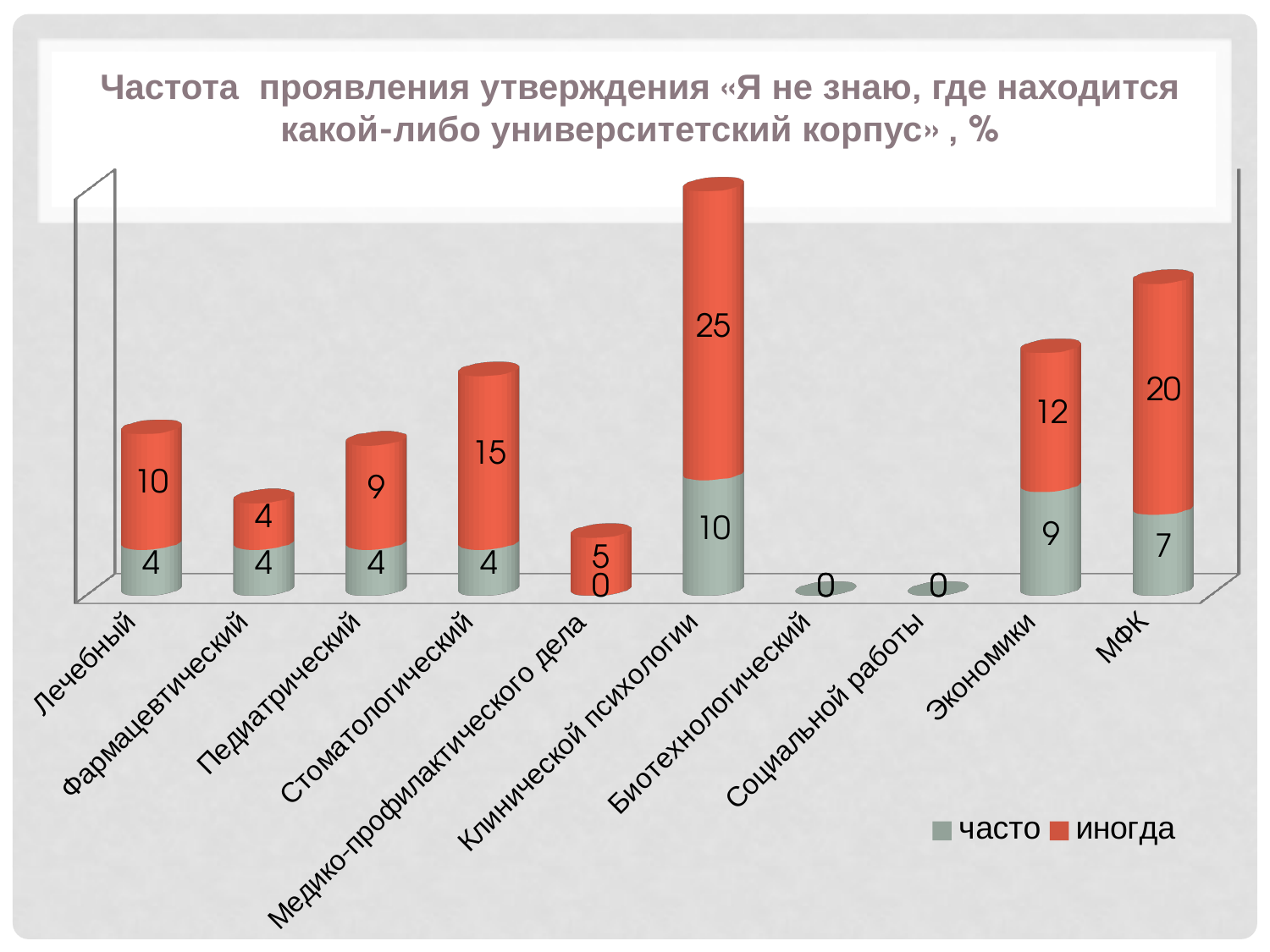

Частота  проявления утверждения «Я не знаю, где находится какой-либо университетский корпус» , %

[unsupported chart]